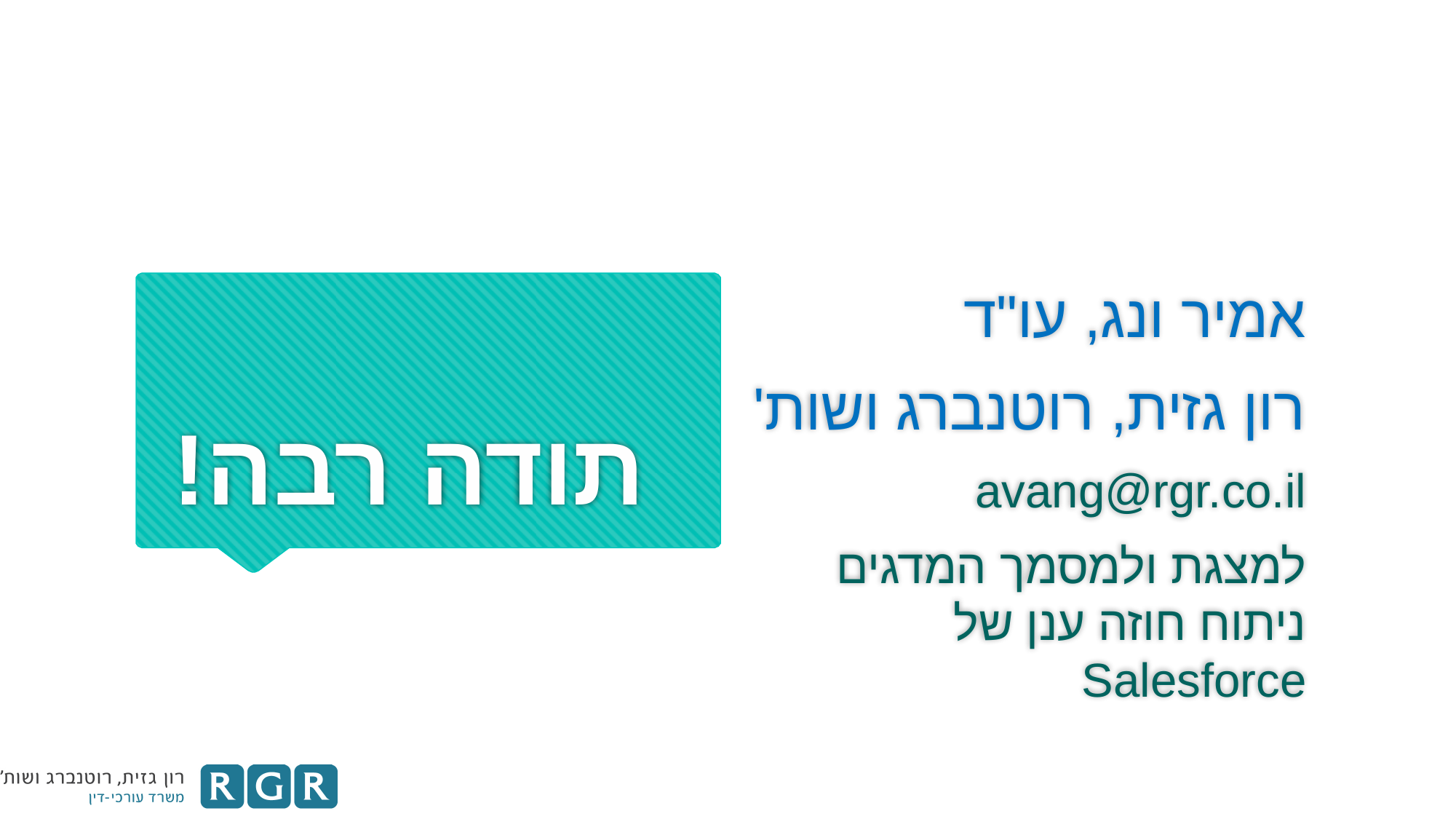

אמיר ונג, עו"ד
רון גזית, רוטנברג ושות'
avang@rgr.co.il
למצגת ולמסמך המדגים ניתוח חוזה ענן של Salesforce
# תודה רבה!